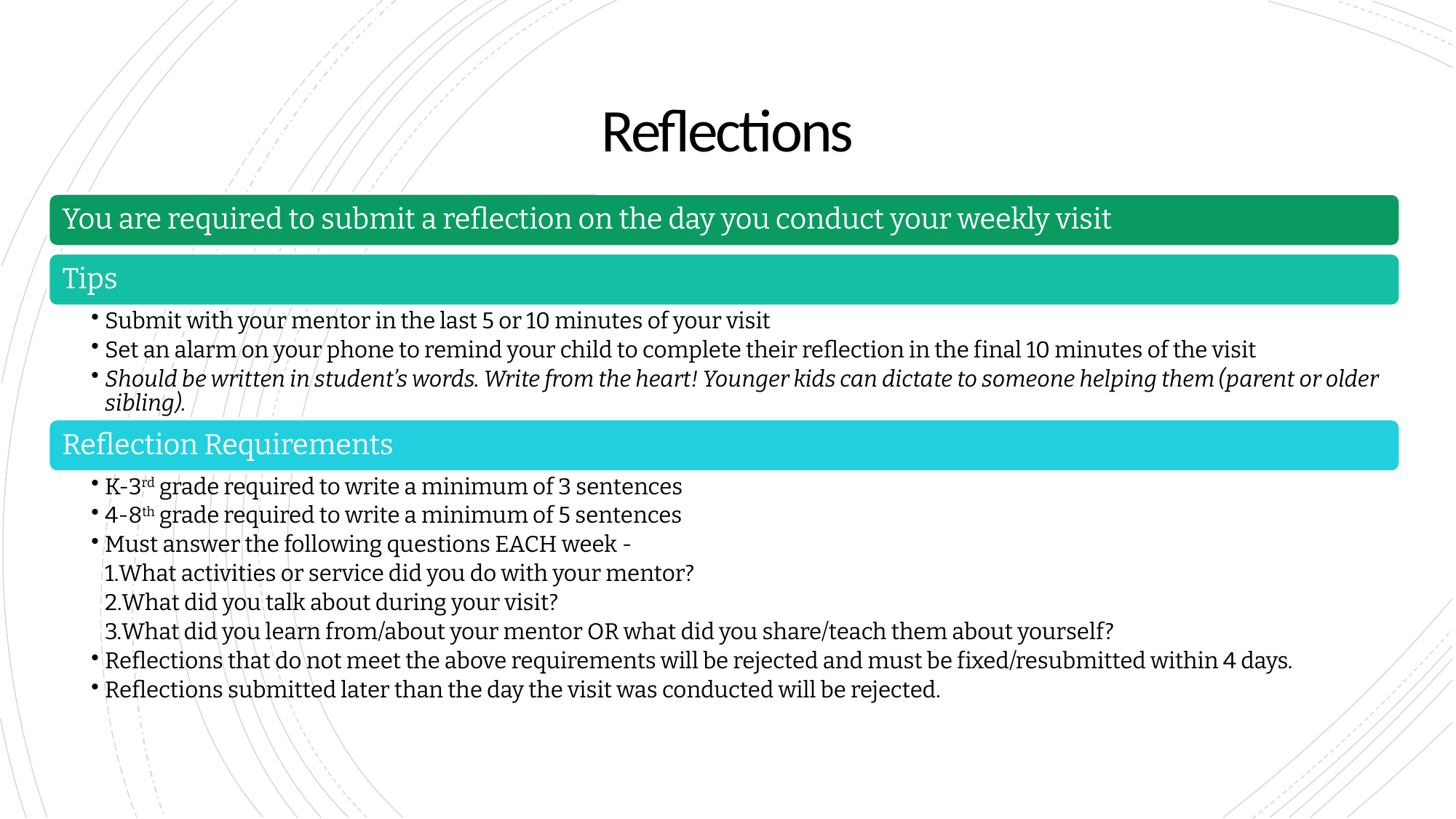

# Reflections
You are required to submit a reflection on the day you conduct your weekly visit
Tips
Submit with your mentor in the last 5 or 10 minutes of your visit
Set an alarm on your phone to remind your child to complete their reflection in the final 10 minutes of the visit
Should be written in student’s words. Write from the heart! Younger kids can dictate to someone helping them (parent or older sibling).
Reflection Requirements
K-3rd grade required to write a minimum of 3 sentences
4-8th grade required to write a minimum of 5 sentences
Must answer the following questions EACH week -
What activities or service did you do with your mentor?
What did you talk about during your visit?
What did you learn from/about your mentor OR what did you share/teach them about yourself?
Reflections that do not meet the above requirements will be rejected and must be fixed/resubmitted within 4 days.
Reflections submitted later than the day the visit was conducted will be rejected.